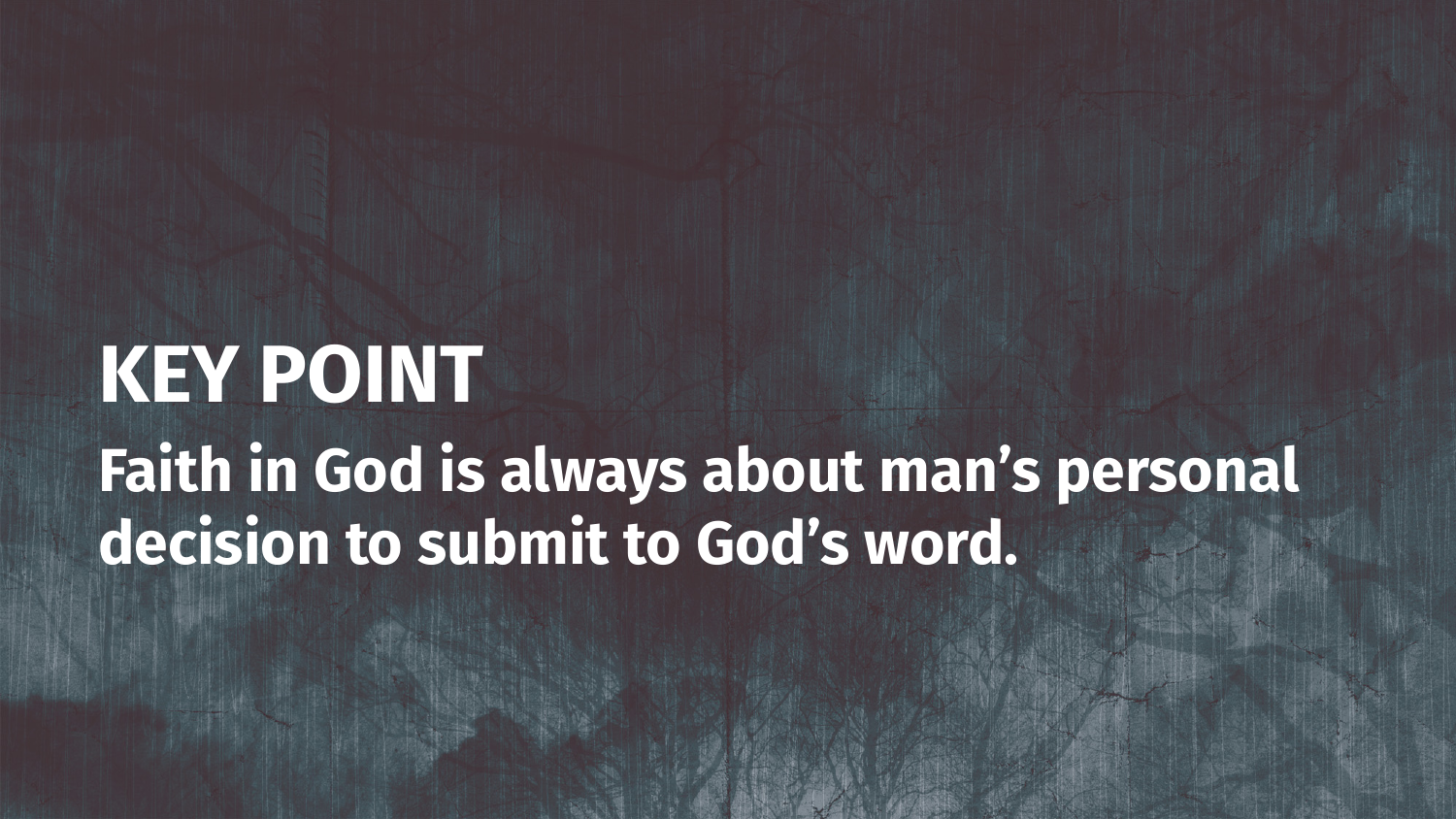

KEY POINT
Faith in God is always about man’s personal decision to submit to God’s word.